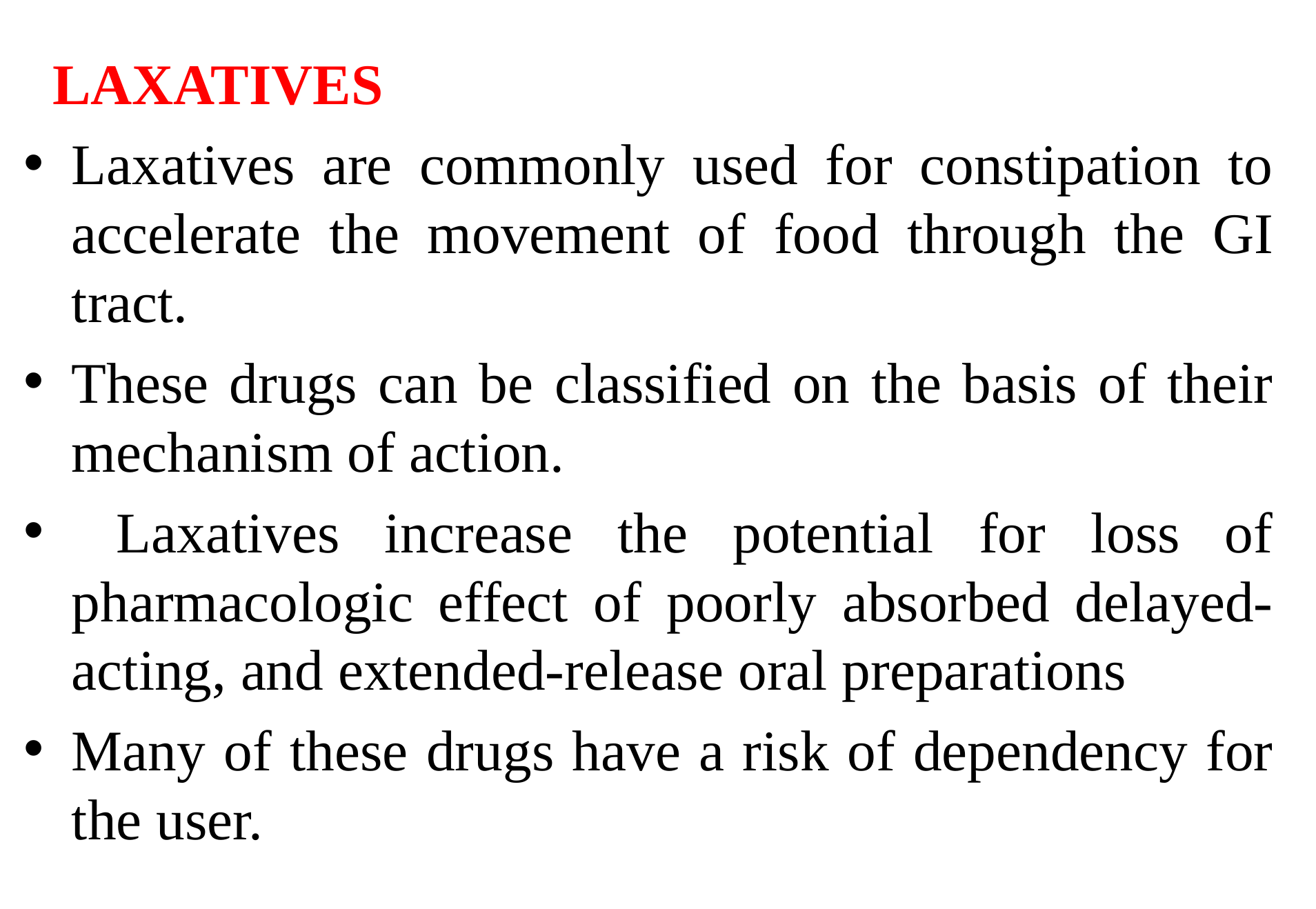

LAXATIVES
Laxatives are commonly used for constipation to accelerate the movement of food through the GI tract.
These drugs can be classified on the basis of their mechanism of action.
 Laxatives increase the potential for loss of pharmacologic effect of poorly absorbed delayed-acting, and extended-release oral preparations
Many of these drugs have a risk of dependency for the user.